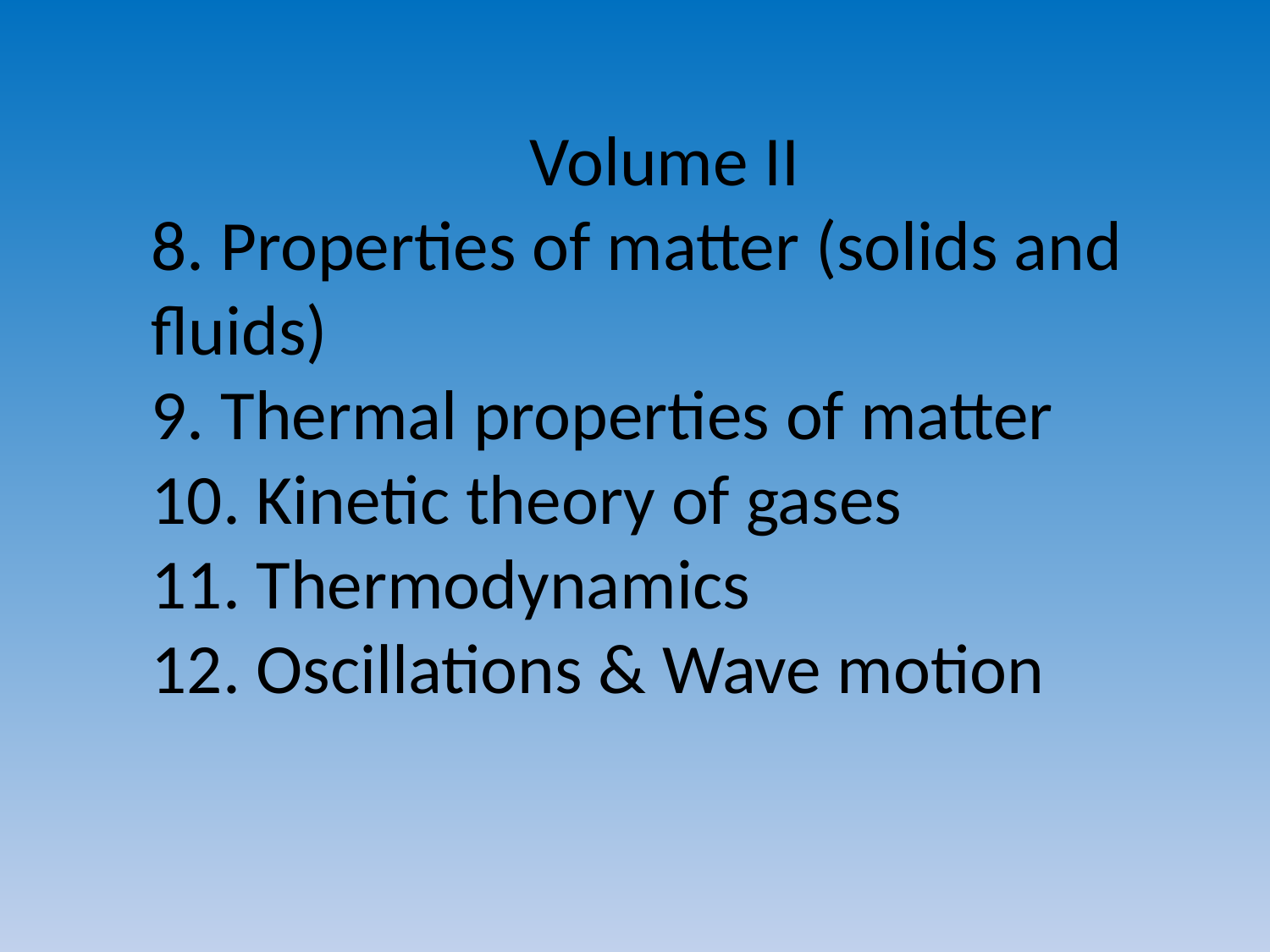

Volume II
8. Properties of matter (solids and fluids)
9. Thermal properties of matter
10. Kinetic theory of gases
11. Thermodynamics
12. Oscillations & Wave motion